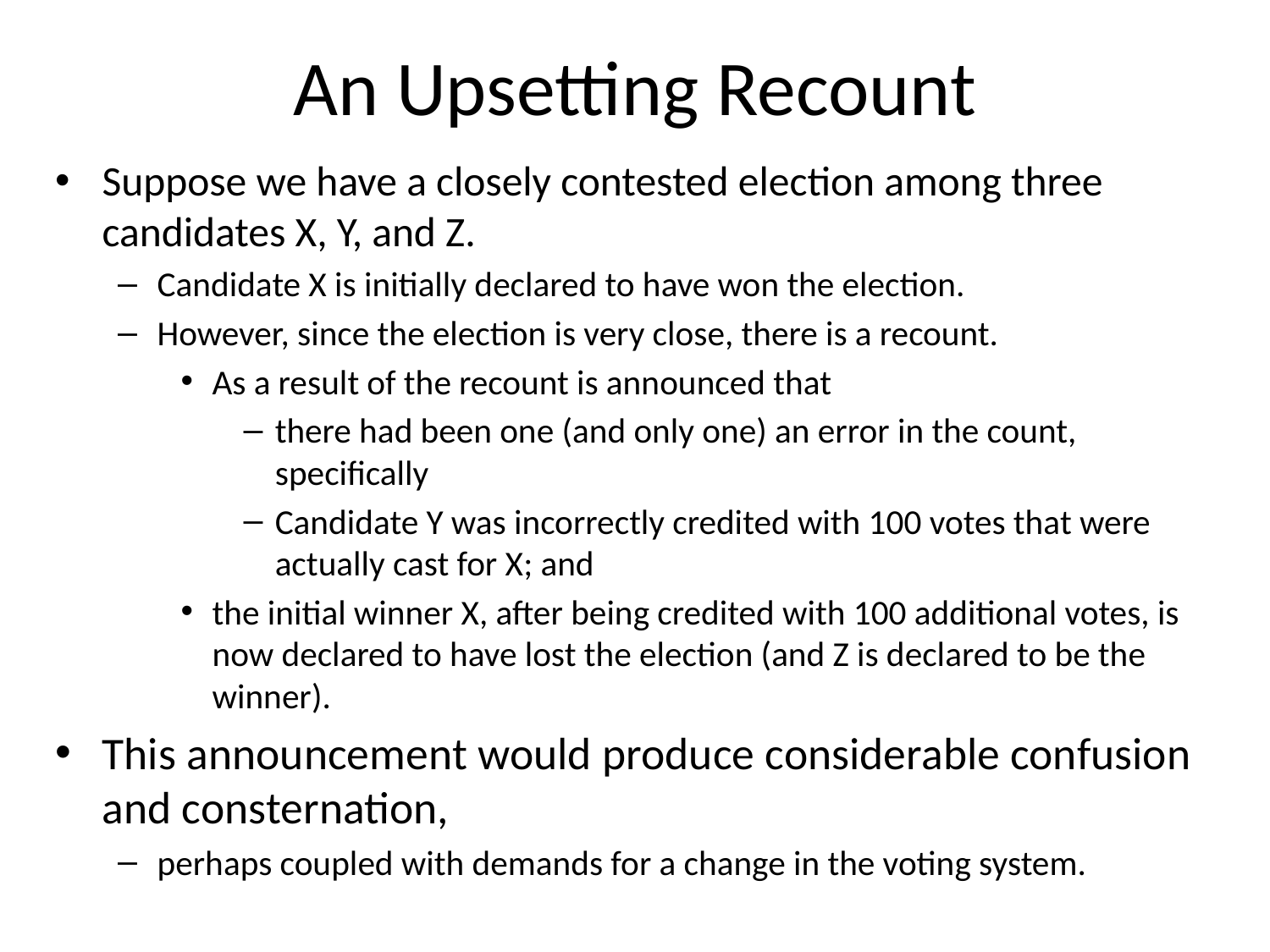

# An Upsetting Recount
Suppose we have a closely contested election among three candidates X, Y, and Z.
Candidate X is initially declared to have won the election.
However, since the election is very close, there is a recount.
As a result of the recount is announced that
there had been one (and only one) an error in the count, specifically
Candidate Y was incorrectly credited with 100 votes that were actually cast for X; and
the initial winner X, after being credited with 100 additional votes, is now declared to have lost the election (and Z is declared to be the  winner).
This announcement would produce considerable confusion and consternation,
perhaps coupled with demands for a change in the voting system.